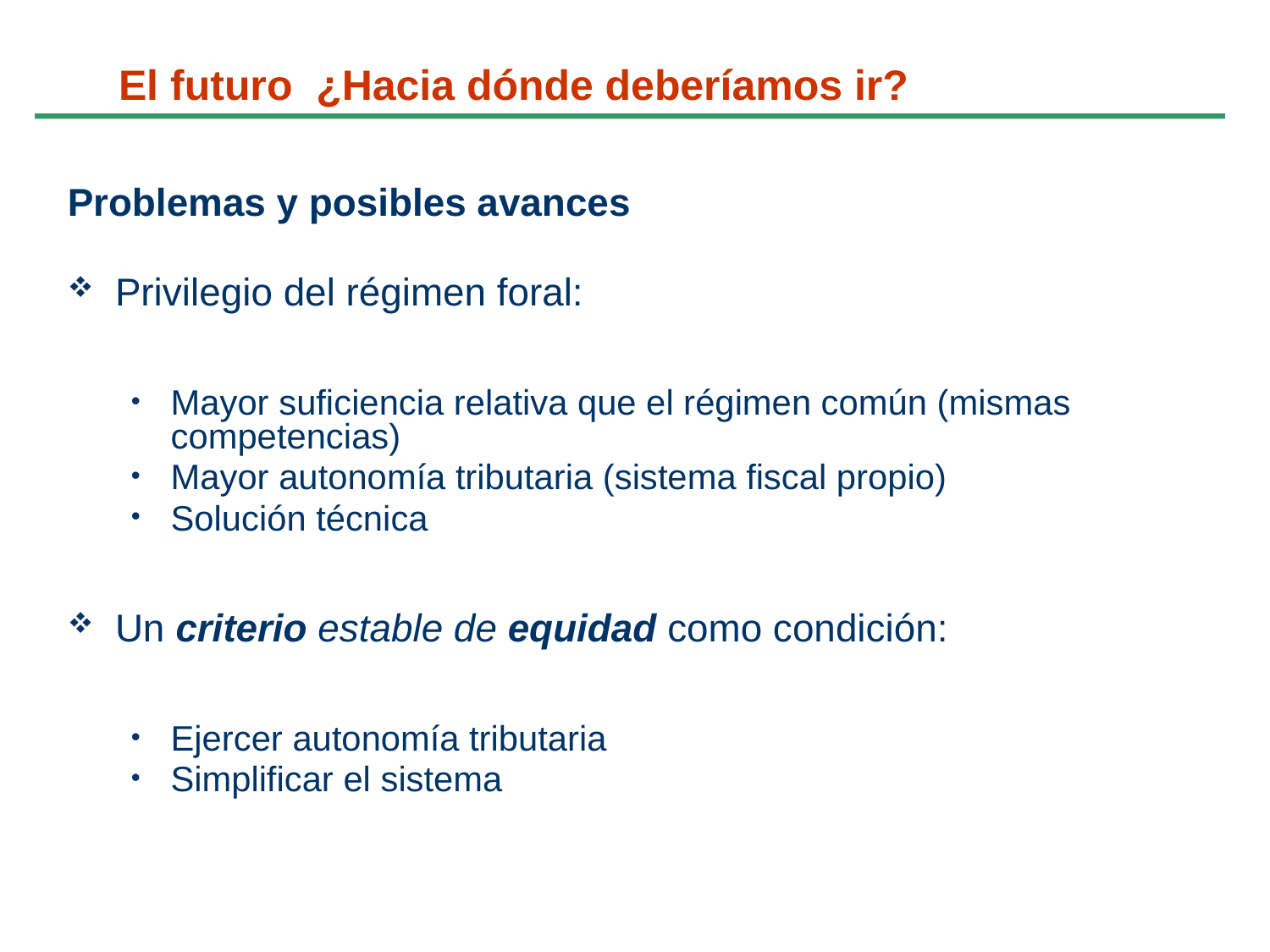

# El futuro  ¿Hacia dónde deberíamos ir?

Problemas y posibles avances

Privilegio del régimen foral:

Mayor suficiencia relativa que el régimen común (mismas competencias)
Mayor autonomía tributaria (sistema fiscal propio)
Solución técnica

Un criterio estable de equidad como condición:

Ejercer autonomía tributaria
Simplificar el sistema